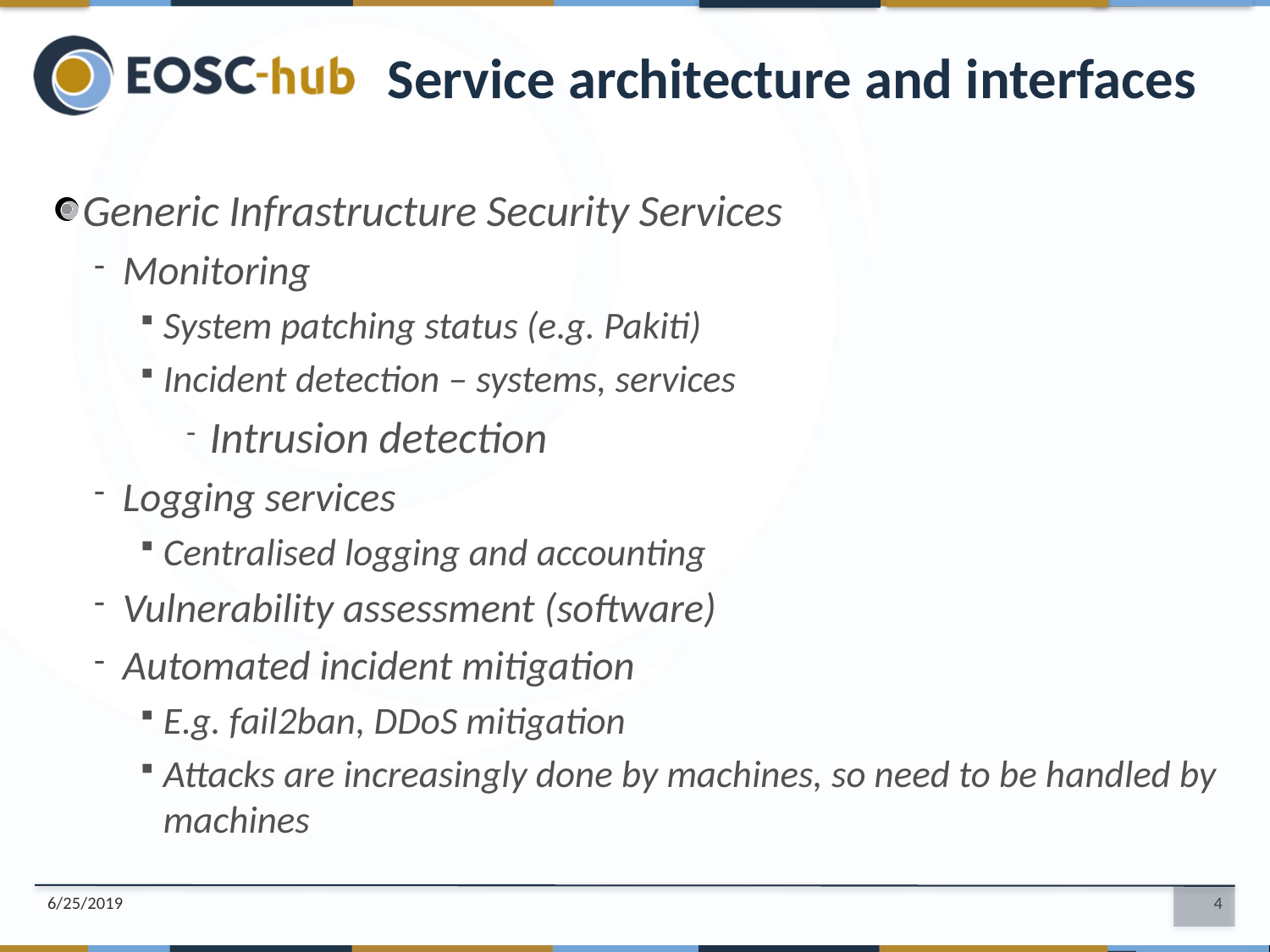

Service architecture and interfaces
Generic Infrastructure Security Services
Monitoring
System patching status (e.g. Pakiti)
Incident detection – systems, services
Intrusion detection
Logging services
Centralised logging and accounting
Vulnerability assessment (software)
Automated incident mitigation
E.g. fail2ban, DDoS mitigation
Attacks are increasingly done by machines, so need to be handled by machines
6/25/2019
4